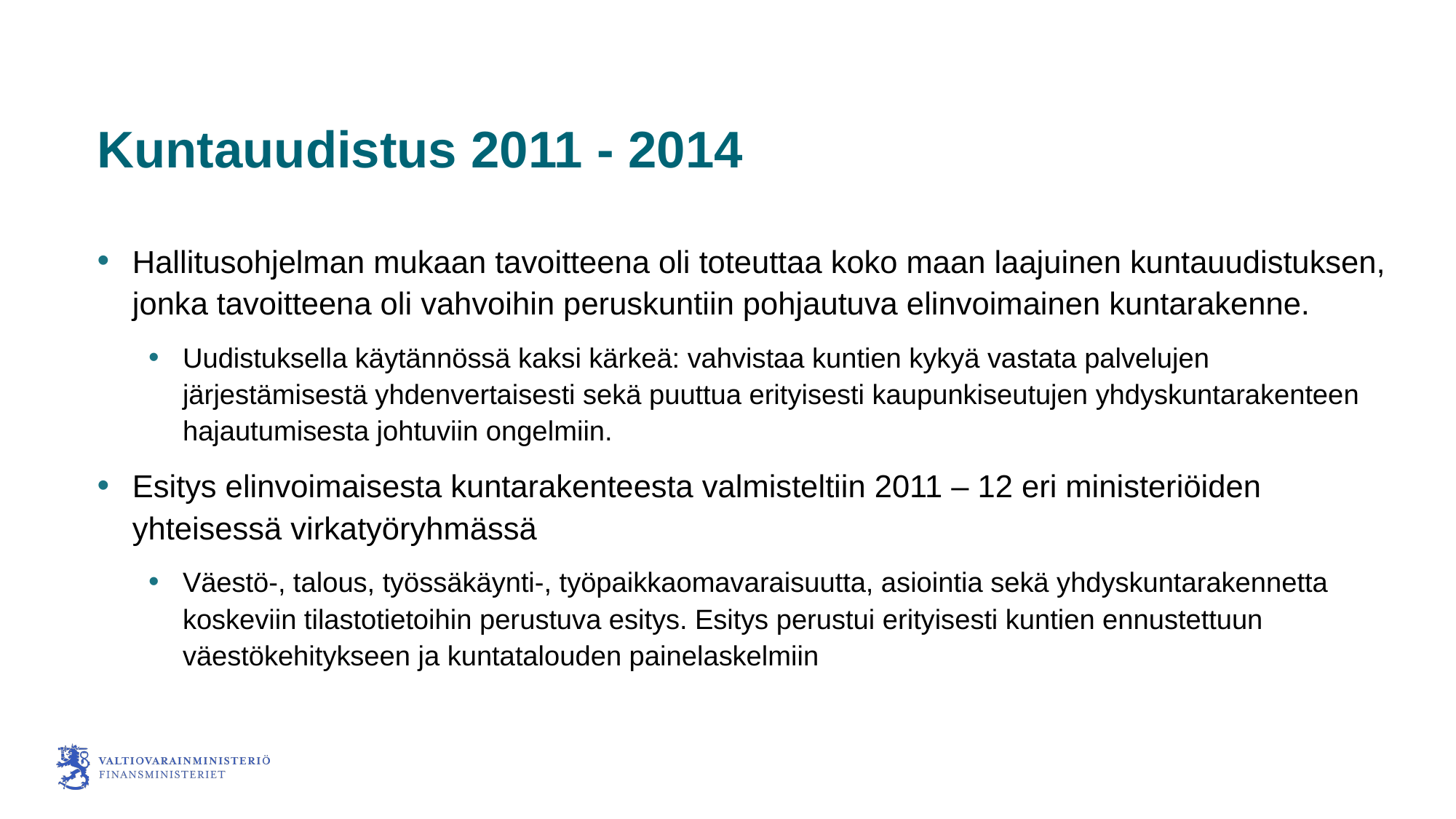

# Kuntauudistus 2011 - 2014
Hallitusohjelman mukaan tavoitteena oli toteuttaa koko maan laajuinen kuntauudistuksen, jonka tavoitteena oli vahvoihin peruskuntiin pohjautuva elinvoimainen kuntarakenne.
Uudistuksella käytännössä kaksi kärkeä: vahvistaa kuntien kykyä vastata palvelujen järjestämisestä yhdenvertaisesti sekä puuttua erityisesti kaupunkiseutujen yhdyskuntarakenteen hajautumisesta johtuviin ongelmiin.
Esitys elinvoimaisesta kuntarakenteesta valmisteltiin 2011 – 12 eri ministeriöiden yhteisessä virkatyöryhmässä
Väestö-, talous, työssäkäynti-, työpaikkaomavaraisuutta, asiointia sekä yhdyskuntarakennetta koskeviin tilastotietoihin perustuva esitys. Esitys perustui erityisesti kuntien ennustettuun väestökehitykseen ja kuntatalouden painelaskelmiin